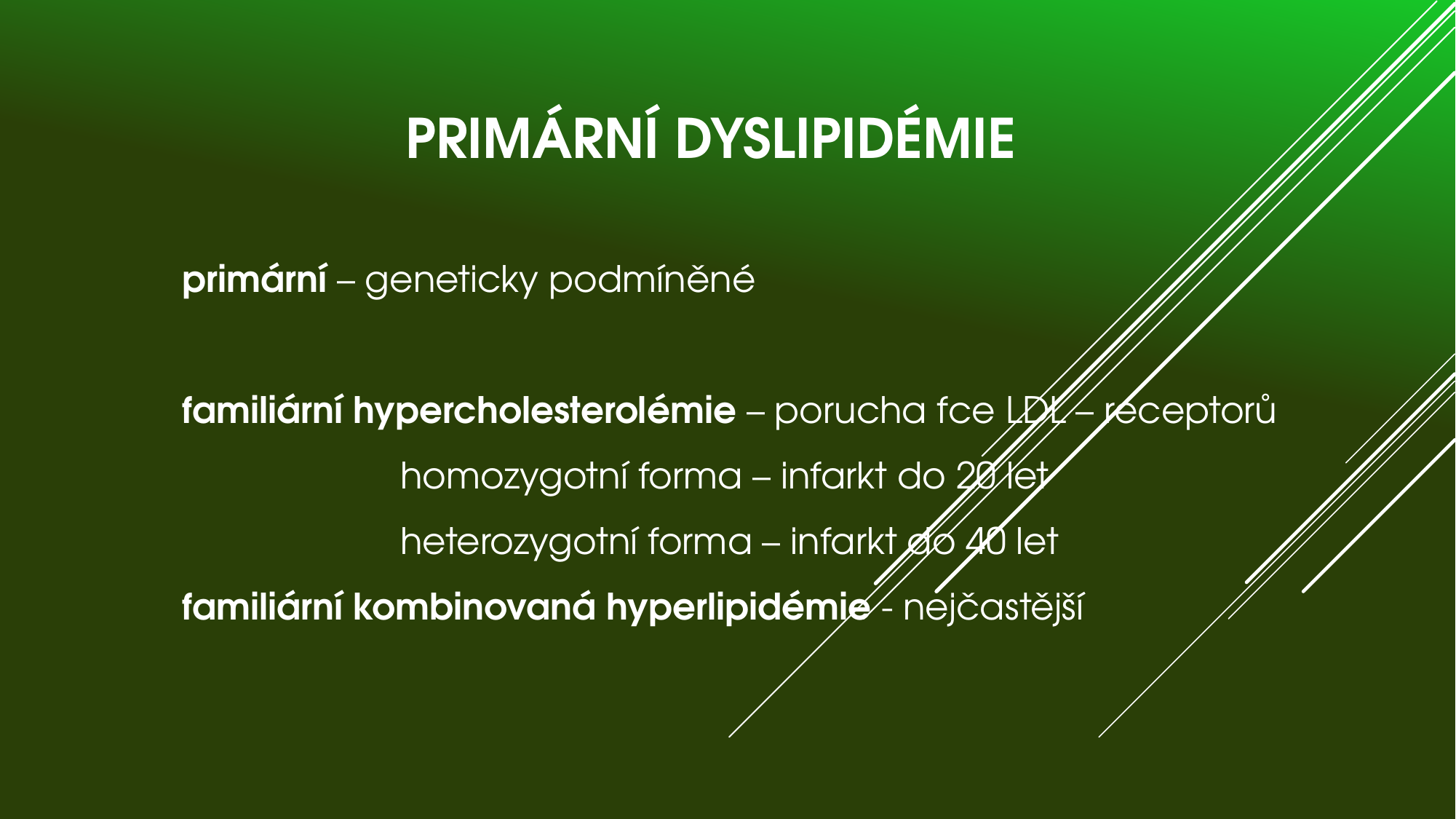

# Primární dyslipidémie
primární – geneticky podmíněné

familiární hypercholesterolémie – porucha fce LDL – receptorů
		homozygotní forma – infarkt do 20 let
		heterozygotní forma – infarkt do 40 let
familiární kombinovaná hyperlipidémie - nejčastější